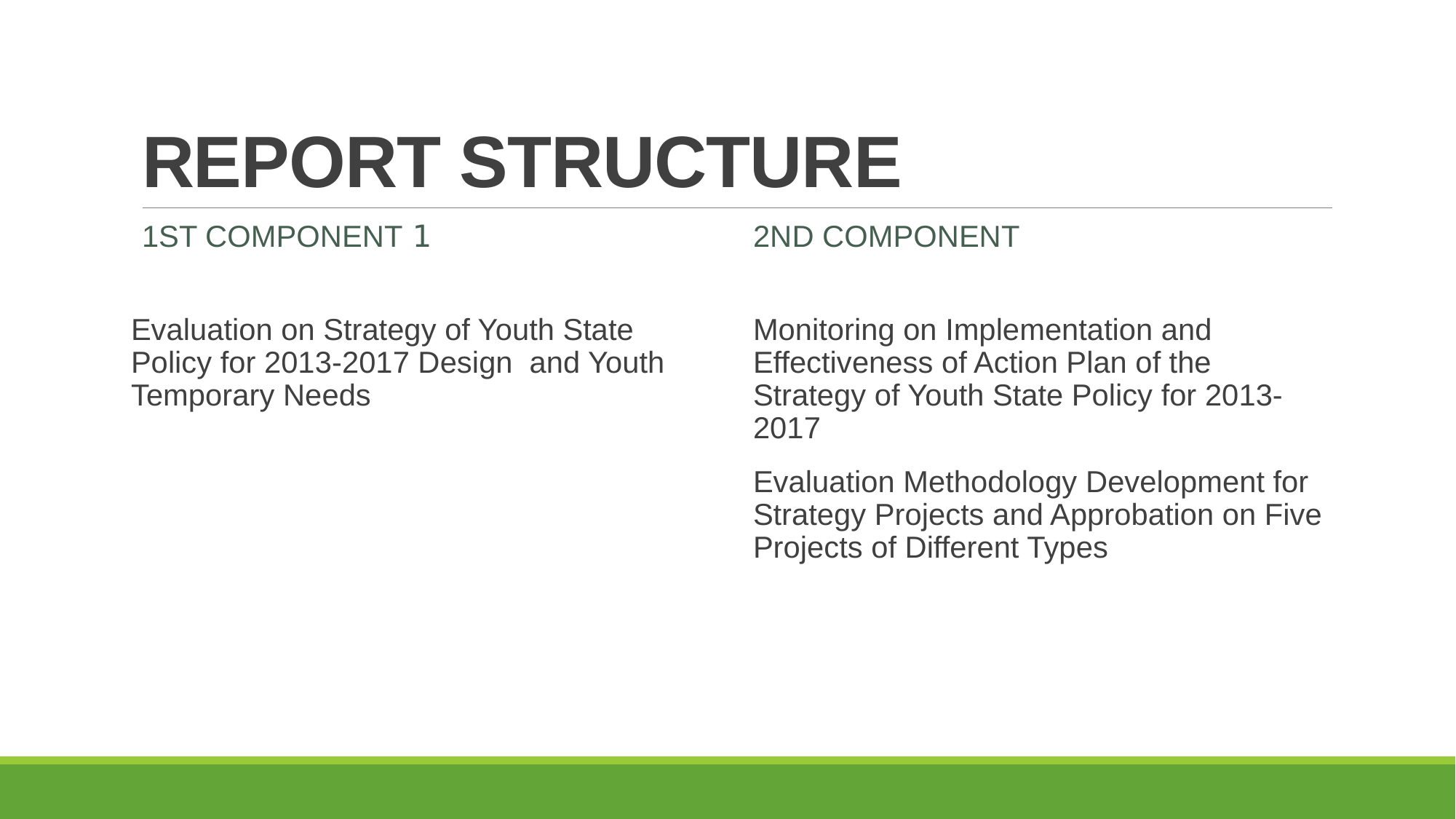

# REPORT STRUCTURE
1st Component 1

2nd Component

Evaluation on Strategy of Youth State Policy for 2013-2017 Design  and Youth Temporary Needs

Monitoring on Implementation and Effectiveness of Action Plan of the Strategy of Youth State Policy for 2013-2017
Evaluation Methodology Development for Strategy Projects and Approbation on Five Projects of Different Types